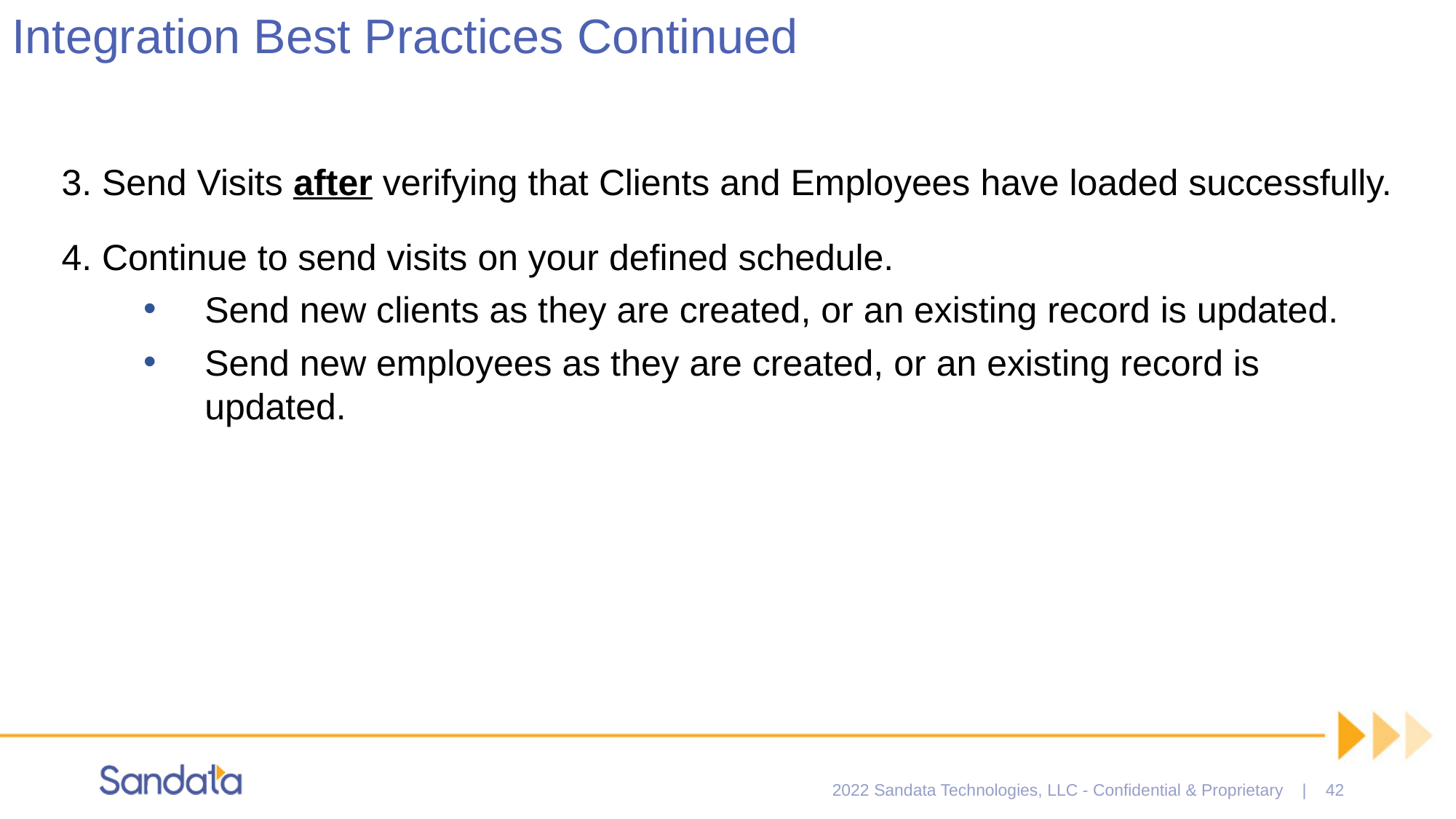

# Integration Best Practices Continued
3. Send Visits after verifying that Clients and Employees have loaded successfully.
4. Continue to send visits on your defined schedule.
Send new clients as they are created, or an existing record is updated.
Send new employees as they are created, or an existing record is updated.
2022 Sandata Technologies, LLC - Confidential & Proprietary    |    42